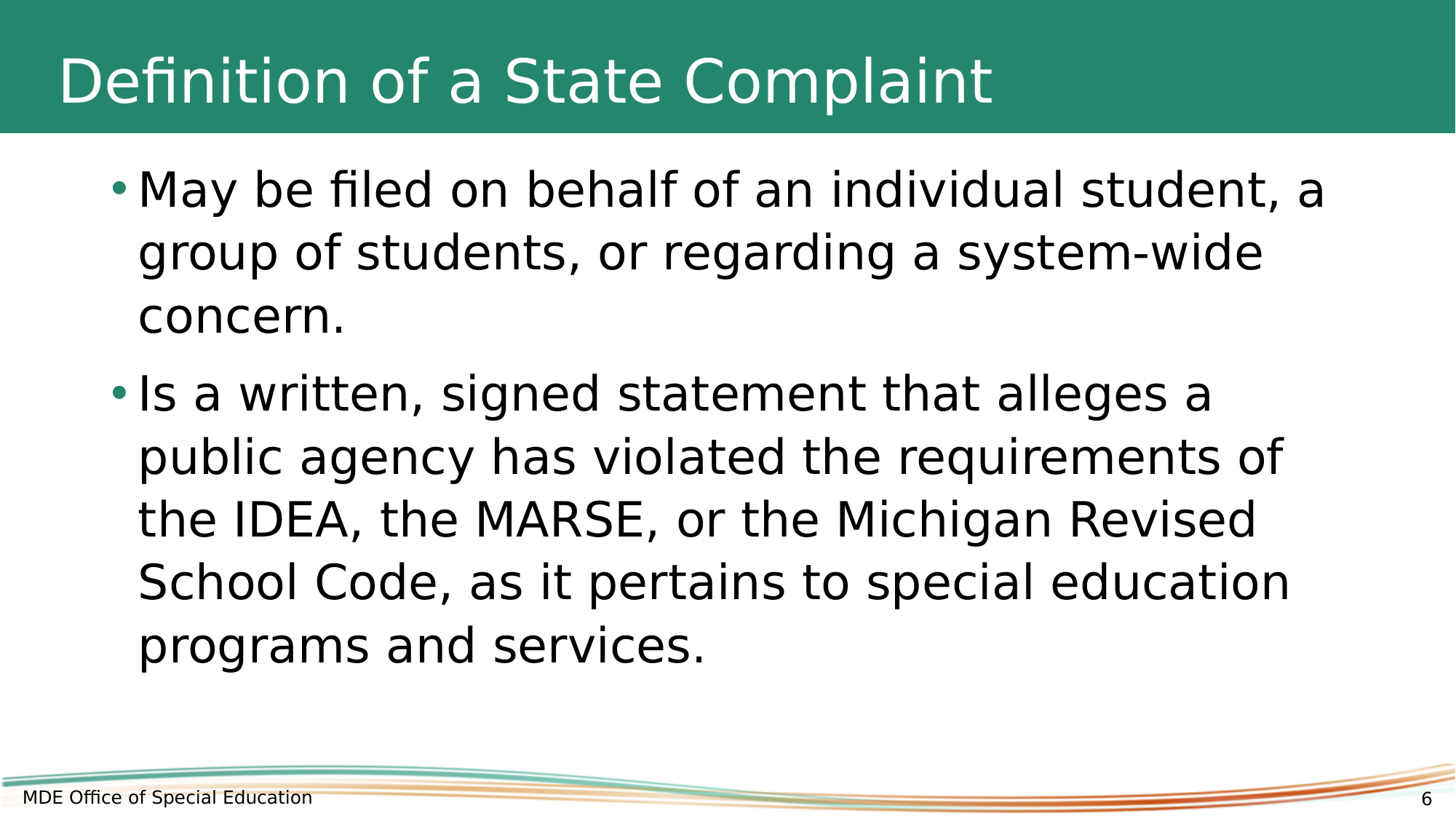

# Definition of a State Complaint
May be filed on behalf of an individual student, a group of students, or regarding a system-wide concern.
Is a written, signed statement that alleges a public agency has violated the requirements of the IDEA, the MARSE, or the Michigan Revised School Code, as it pertains to special education programs and services.
MDE Office of Special Education
6